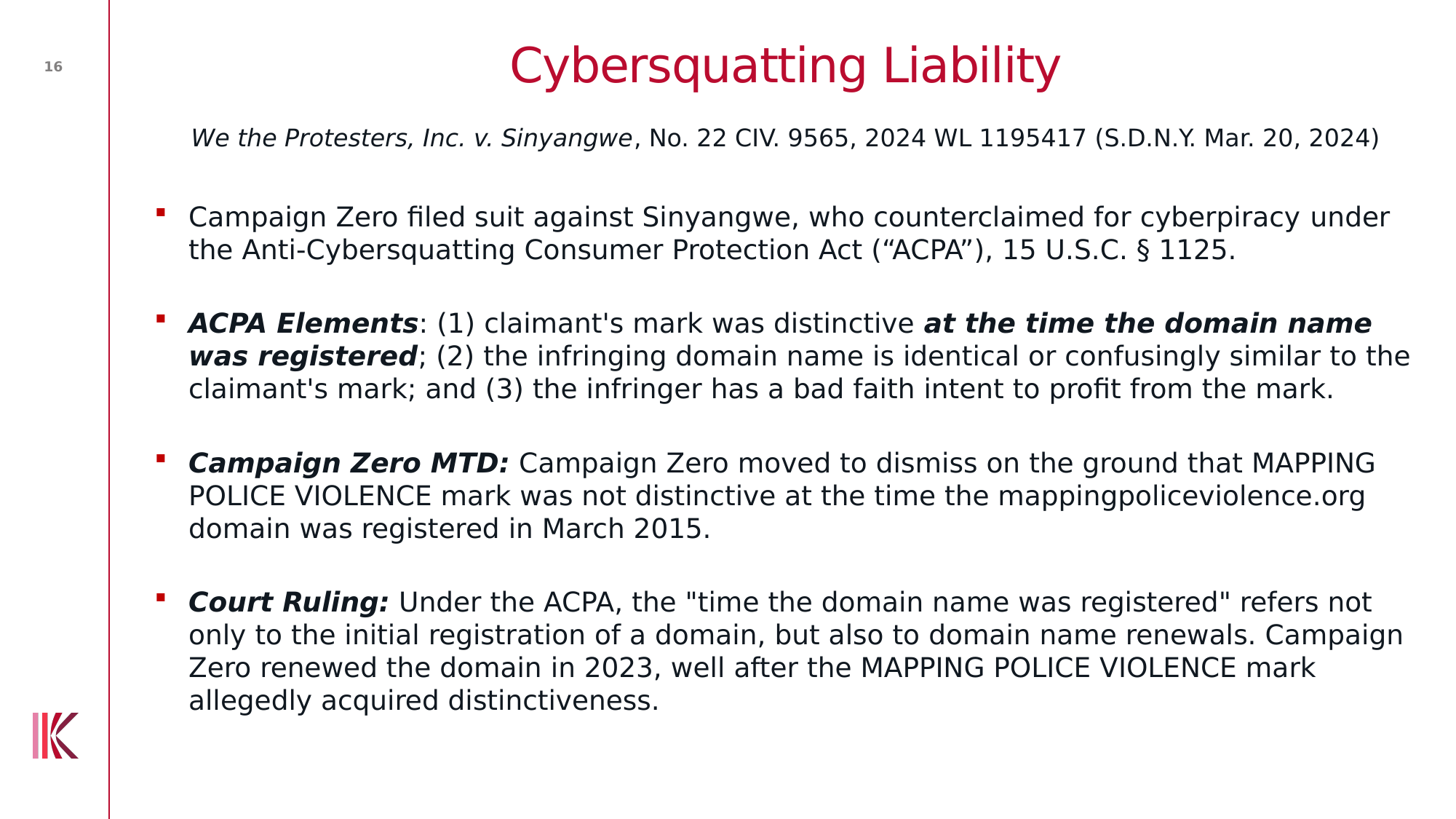

Cybersquatting Liability
16
We the Protesters, Inc. v. Sinyangwe, No. 22 CIV. 9565, 2024 WL 1195417 (S.D.N.Y. Mar. 20, 2024)
Campaign Zero filed suit against Sinyangwe, who counterclaimed for cyberpiracy under the Anti-Cybersquatting Consumer Protection Act (“ACPA”), 15 U.S.C. § 1125.
ACPA Elements: (1) claimant's mark was distinctive at the time the domain name was registered; (2) the infringing domain name is identical or confusingly similar to the claimant's mark; and (3) the infringer has a bad faith intent to profit from the mark.
Campaign Zero MTD: Campaign Zero moved to dismiss on the ground that MAPPING POLICE VIOLENCE mark was not distinctive at the time the mappingpoliceviolence.org domain was registered in March 2015.
Court Ruling: Under the ACPA, the "time the domain name was registered" refers not only to the initial registration of a domain, but also to domain name renewals. Campaign Zero renewed the domain in 2023, well after the MAPPING POLICE VIOLENCE mark allegedly acquired distinctiveness.